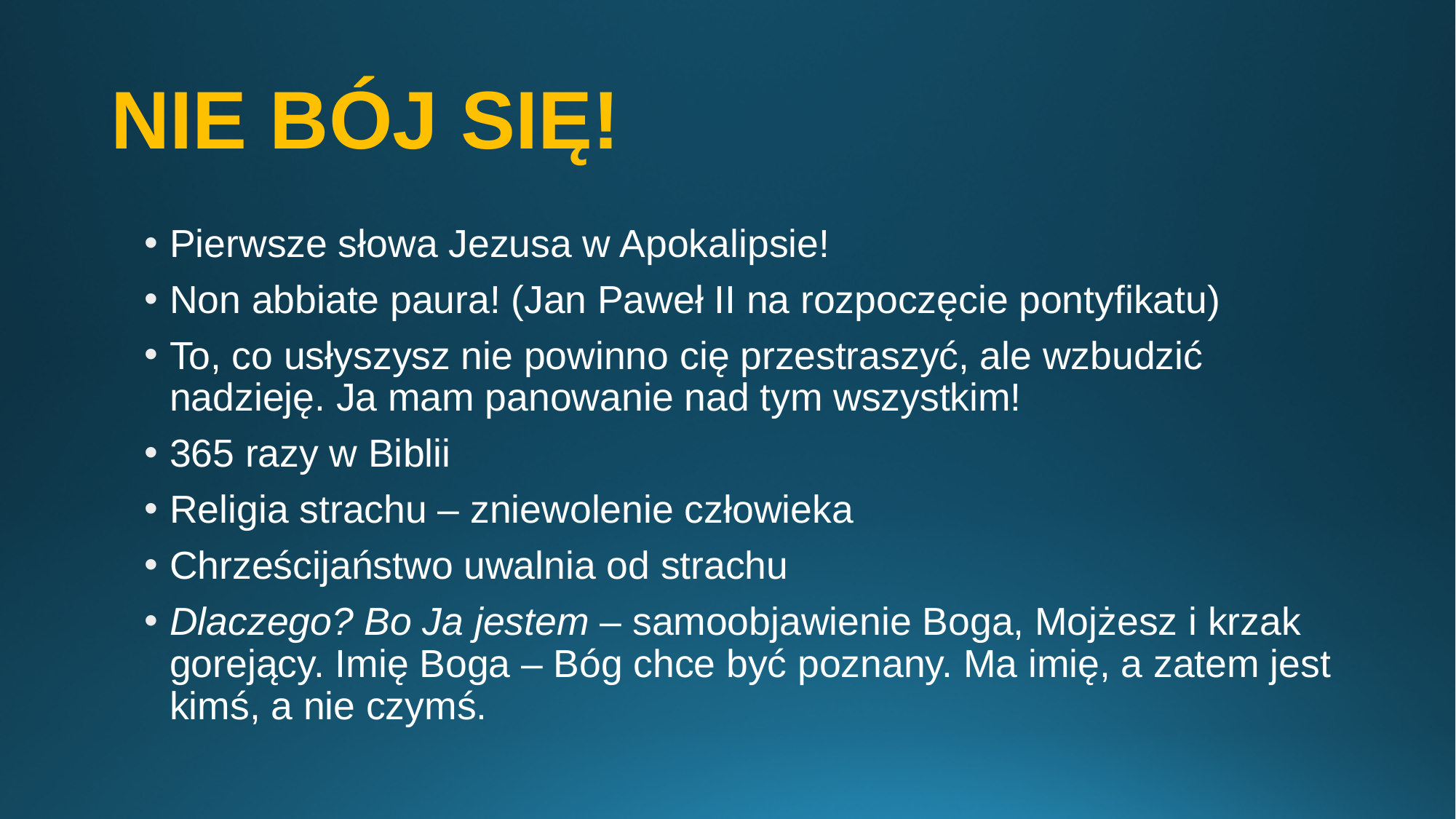

# NIE BÓJ SIĘ!
Pierwsze słowa Jezusa w Apokalipsie!
Non abbiate paura! (Jan Paweł II na rozpoczęcie pontyfikatu)
To, co usłyszysz nie powinno cię przestraszyć, ale wzbudzić nadzieję. Ja mam panowanie nad tym wszystkim!
365 razy w Biblii
Religia strachu – zniewolenie człowieka
Chrześcijaństwo uwalnia od strachu
Dlaczego? Bo Ja jestem – samoobjawienie Boga, Mojżesz i krzak gorejący. Imię Boga – Bóg chce być poznany. Ma imię, a zatem jest kimś, a nie czymś.